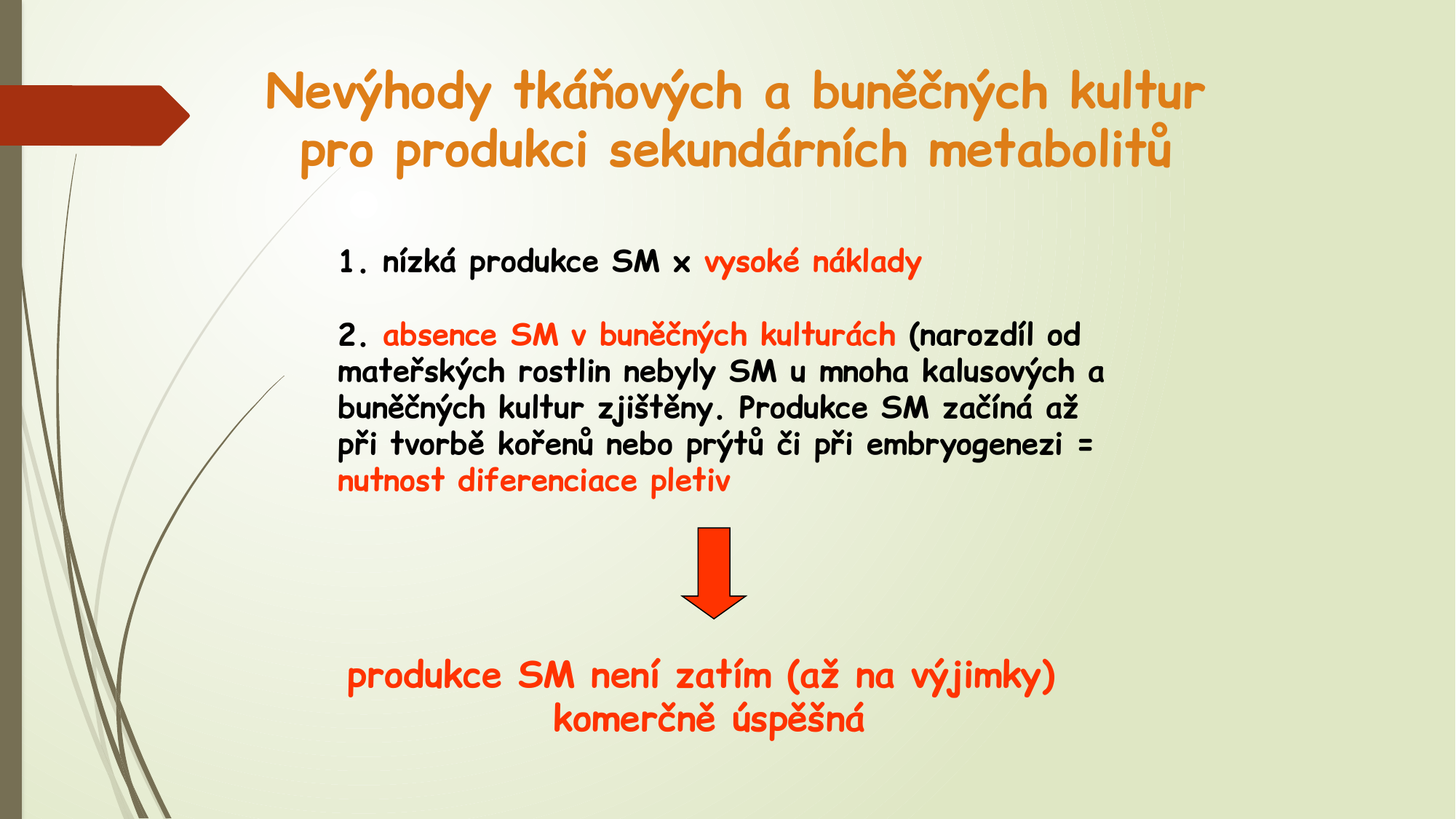

Nevýhody tkáňových a buněčných kultur
pro produkci sekundárních metabolitů
1. nízká produkce SM x vysoké náklady

2. absence SM v buněčných kulturách (narozdíl od mateřských rostlin nebyly SM u mnoha kalusových a buněčných kultur zjištěny. Produkce SM začíná až při tvorbě kořenů nebo prýtů či při embryogenezi = nutnost diferenciace pletiv

produkce SM není zatím (až na výjimky)
komerčně úspěšná